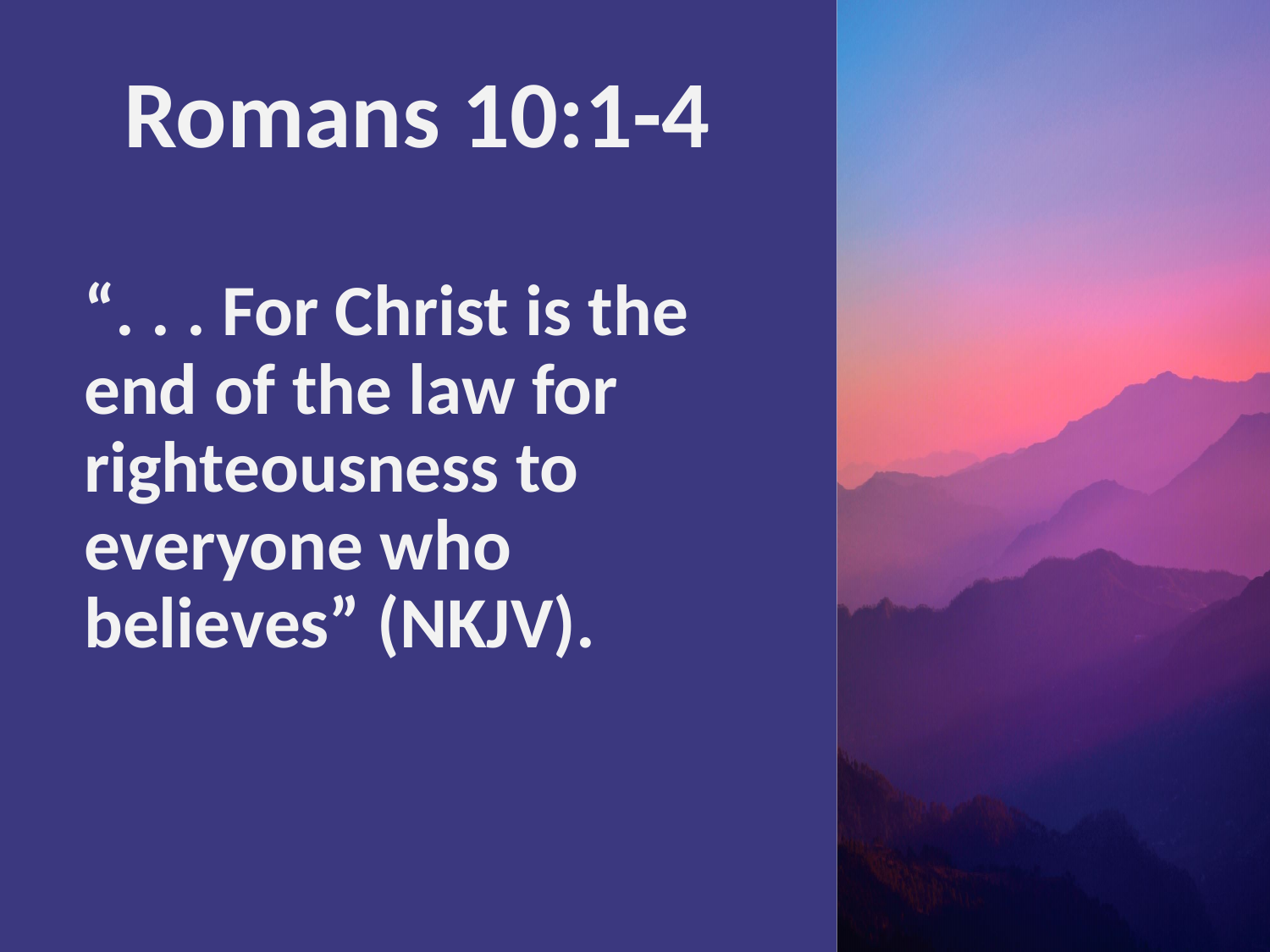

# Romans 10:1-4
“. . . For Christ is the end of the law for righteousness to everyone who believes” (NKJV).